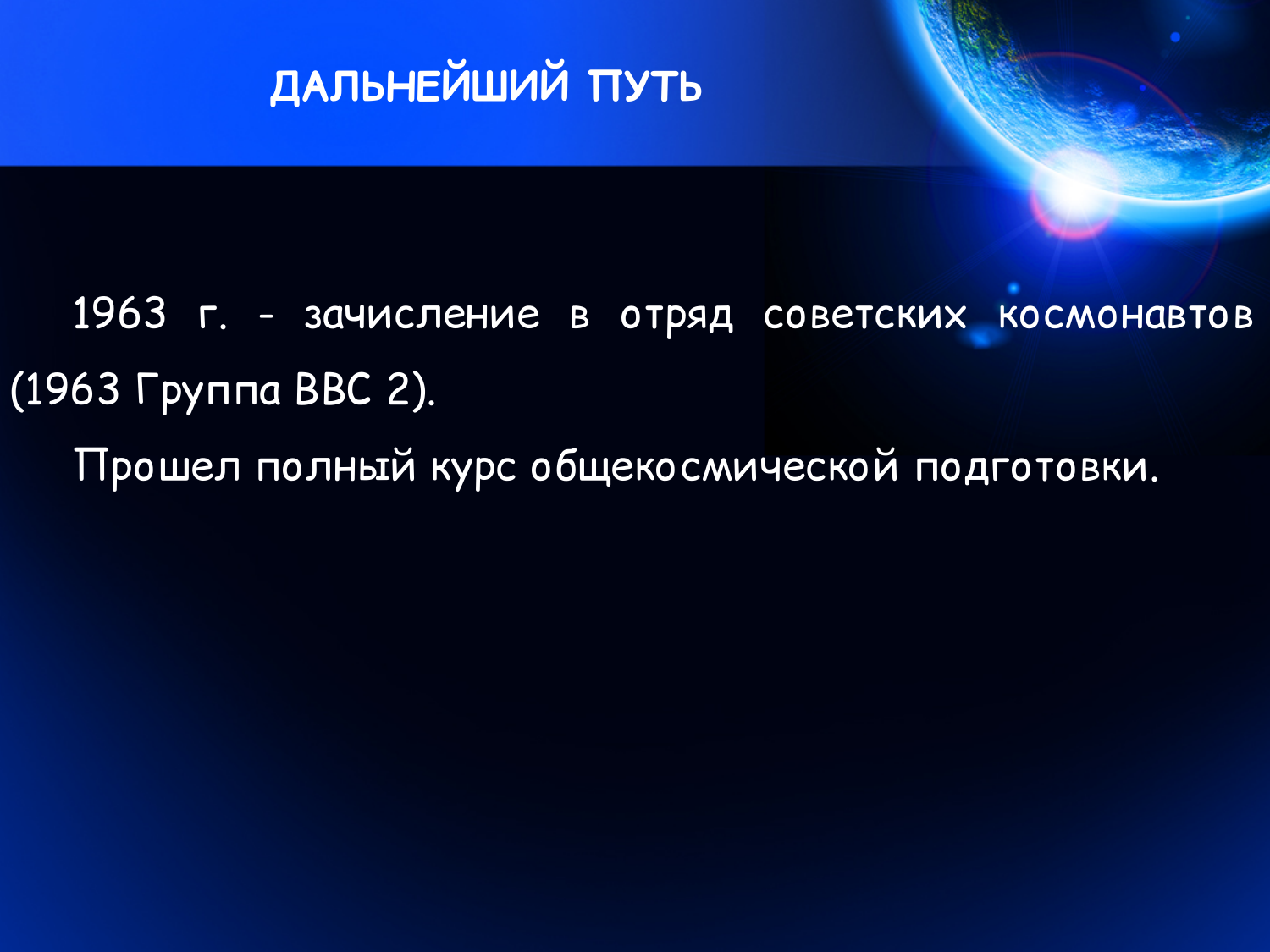

ДАЛЬНЕЙШИЙ ПУТЬ
1963 г. - зачисление в отряд советских космонавтов (1963 Группа ВВС 2).
Прошел полный курс общекосмической подготовки.